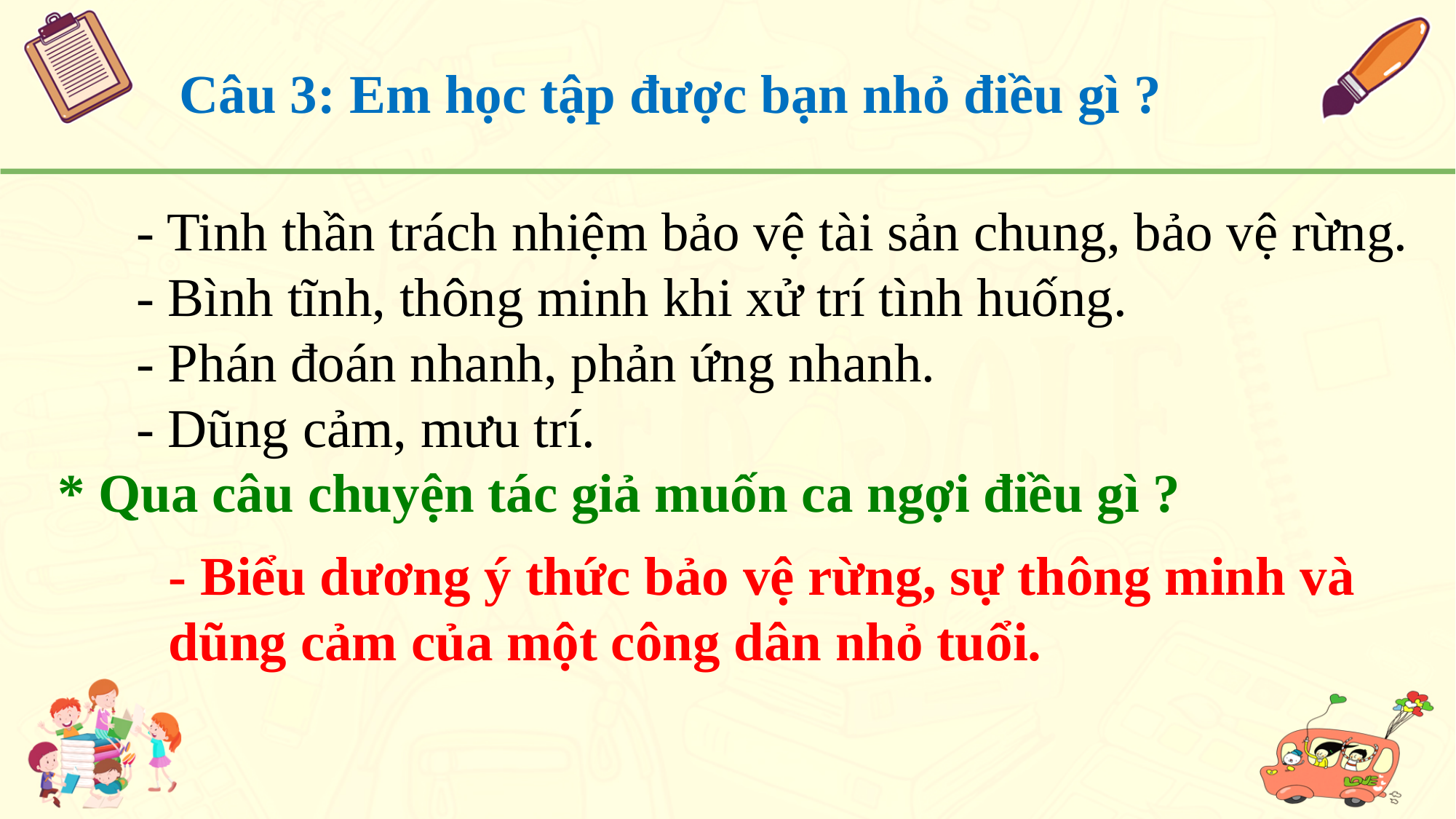

Câu 3: Em học tập được bạn nhỏ điều gì ?

- Tinh thần trách nhiệm bảo vệ tài sản chung, bảo vệ rừng.
- Bình tĩnh, thông minh khi xử trí tình huống.
- Phán đoán nhanh, phản ứng nhanh.
- Dũng cảm, mưu trí.
* Qua câu chuyện tác giả muốn ca ngợi điều gì ?
- Biểu dương ý thức bảo vệ rừng, sự thông minh và dũng cảm của một công dân nhỏ tuổi.